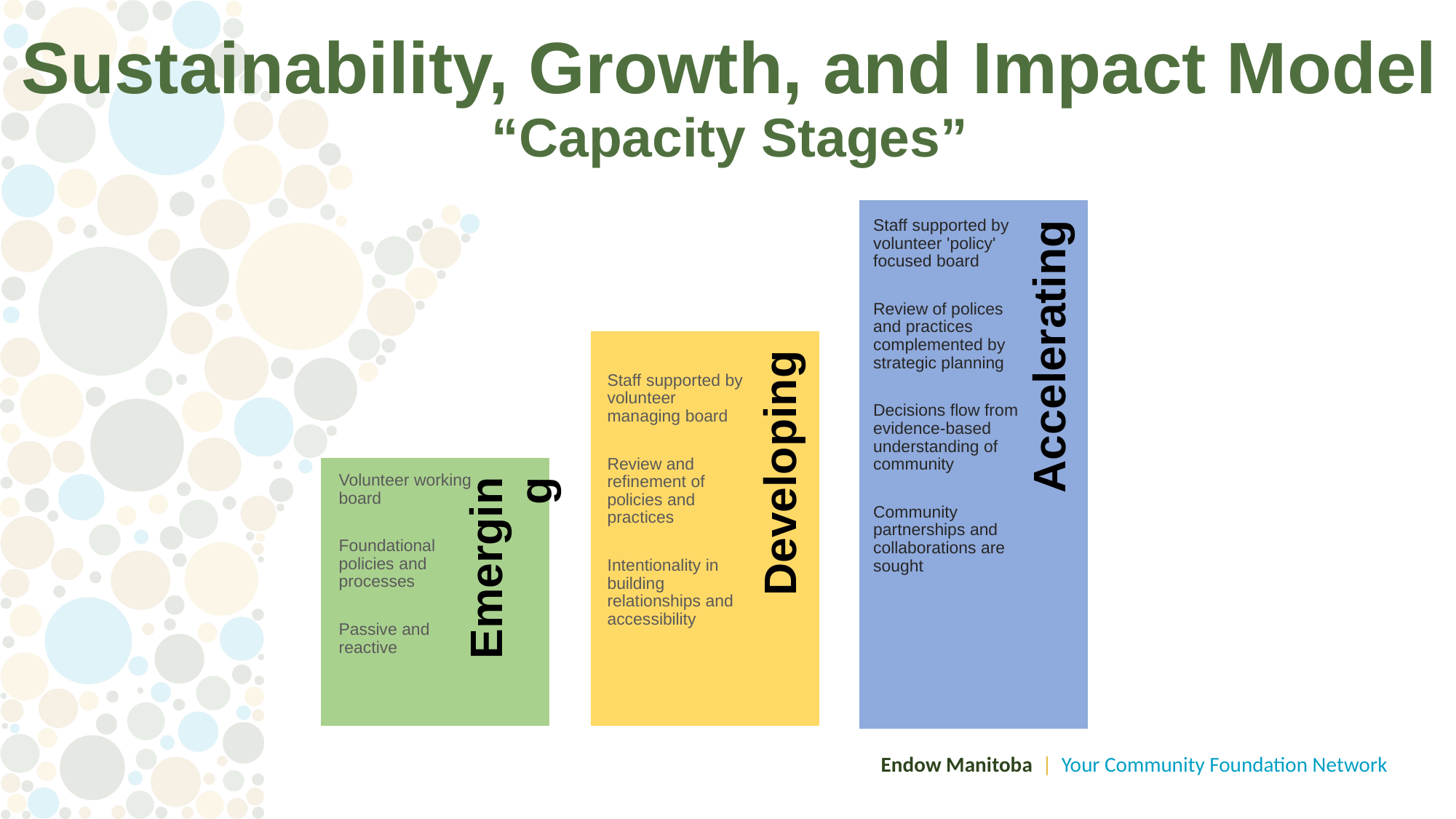

Sustainability, Growth, and Impact Model
“Capacity Stages”
Staff supported by volunteer 'policy' focused board

Review of polices and practices complemented by strategic planning

Decisions flow from evidence-based understanding of community

Community partnerships and collaborations are sought

Staff supported by volunteer managing board

Review and refinement of policies and practices

Intentionality in building relationships and accessibility
Accelerating
Developing
Volunteer working board

Foundational policies and processes

Passive and reactive
Emerging